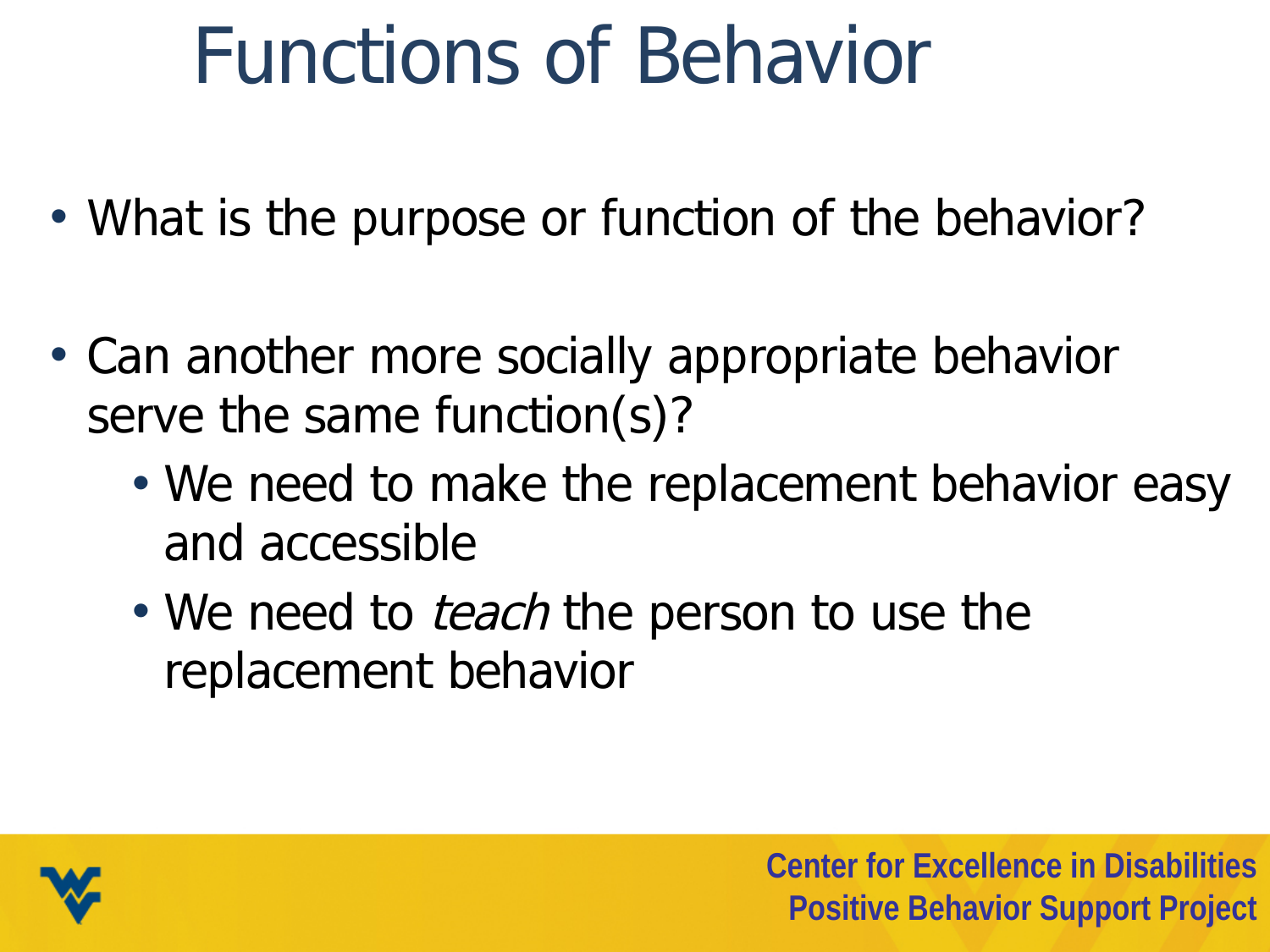

# Functions of Behavior
What is the purpose or function of the behavior?

Can another more socially appropriate behavior serve the same function(s)?
We need to make the replacement behavior easy and accessible
We need to teach the person to use the replacement behavior
Center for Excellence in Disabilities
Positive Behavior Support Project